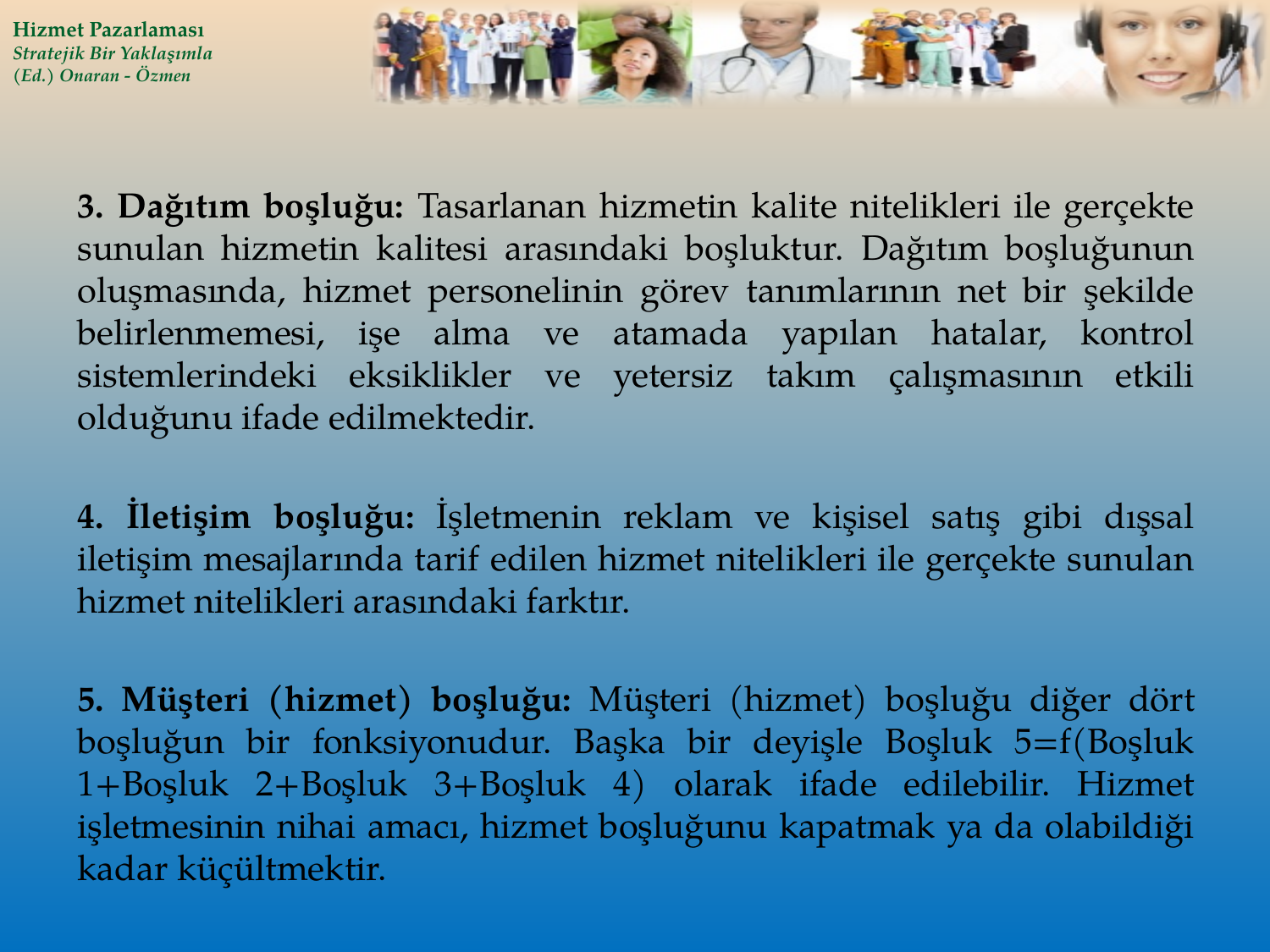

3. Dağıtım boşluğu: Tasarlanan hizmetin kalite nitelikleri ile gerçekte sunulan hizmetin kalitesi arasındaki boşluktur. Dağıtım boşluğunun oluşmasında, hizmet personelinin görev tanımlarının net bir şekilde belirlenmemesi, işe alma ve atamada yapılan hatalar, kontrol sistemlerindeki eksiklikler ve yetersiz takım çalışmasının etkili olduğunu ifade edilmektedir.

4. İletişim boşluğu: İşletmenin reklam ve kişisel satış gibi dışsal iletişim mesajlarında tarif edilen hizmet nitelikleri ile gerçekte sunulan hizmet nitelikleri arasındaki farktır.

5. Müşteri (hizmet) boşluğu: Müşteri (hizmet) boşluğu diğer dört boşluğun bir fonksiyonudur. Başka bir deyişle Boşluk 5=f(Boşluk 1+Boşluk 2+Boşluk 3+Boşluk 4) olarak ifade edilebilir. Hizmet işletmesinin nihai amacı, hizmet boşluğunu kapatmak ya da olabildiği kadar küçültmektir.